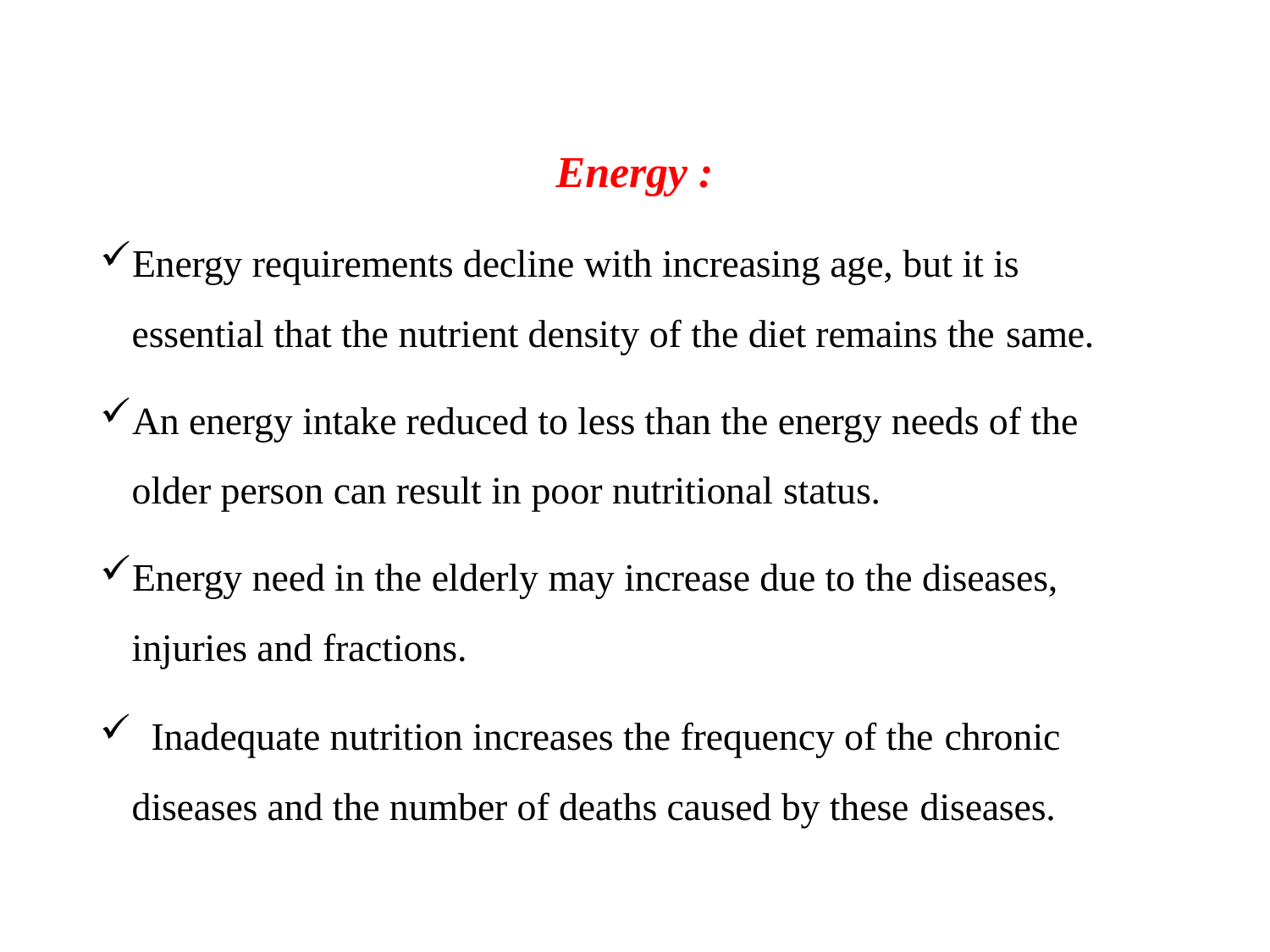

# Energy :
Energy requirements decline with increasing age, but it is  essential that the nutrient density of the diet remains the same.
An energy intake reduced to less than the energy needs of the  older person can result in poor nutritional status.
Energy need in the elderly may increase due to the diseases,  injuries and fractions.

Inadequate nutrition increases the frequency of the chronic
diseases and the number of deaths caused by these diseases.